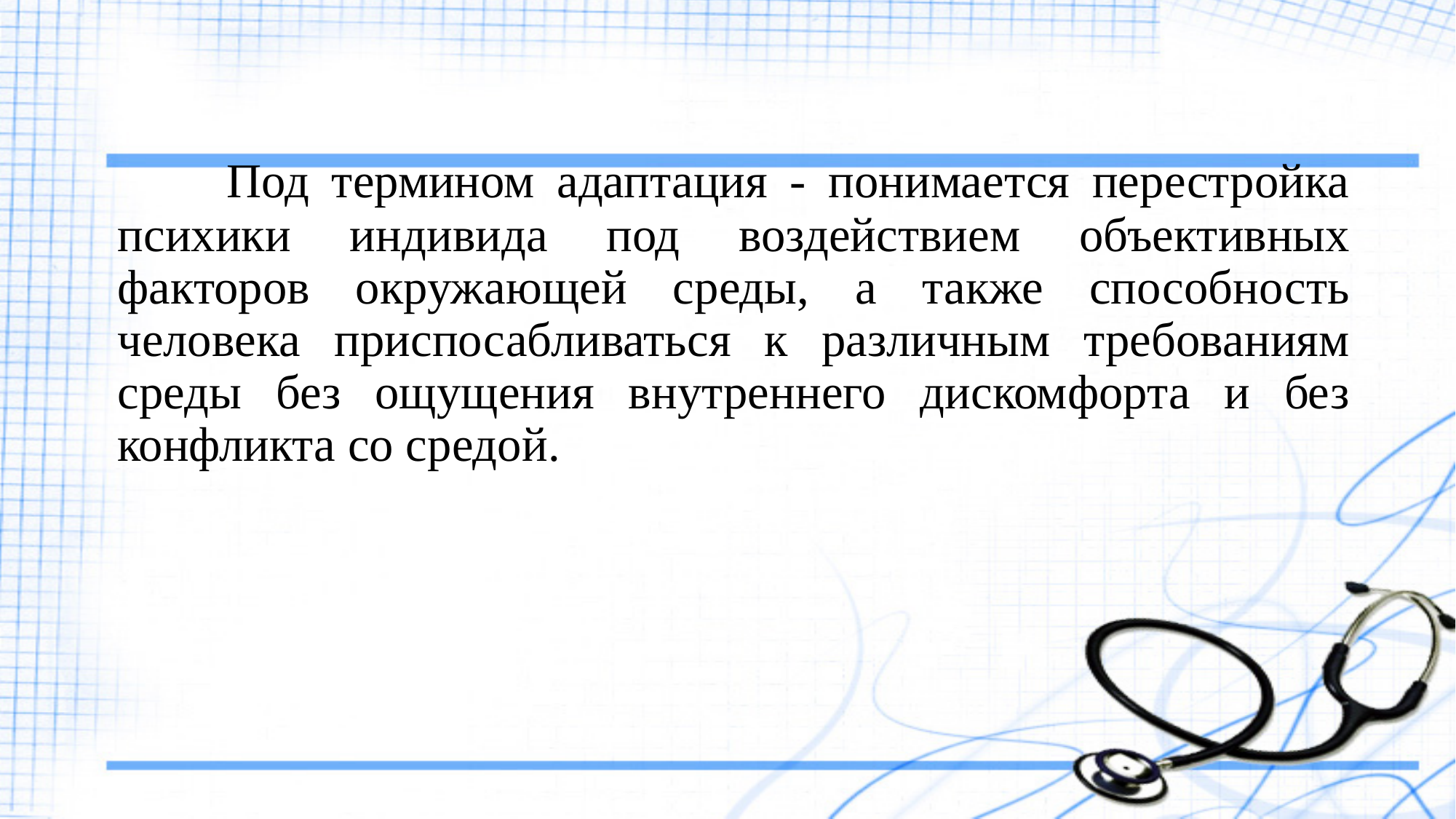

Под термином адаптация - понимается перестройка психики индивида под воздействием объективных факторов окружающей среды, а также способность человека приспосабливаться к различным требованиям среды без ощущения внутреннего дискомфорта и без конфликта со средой.